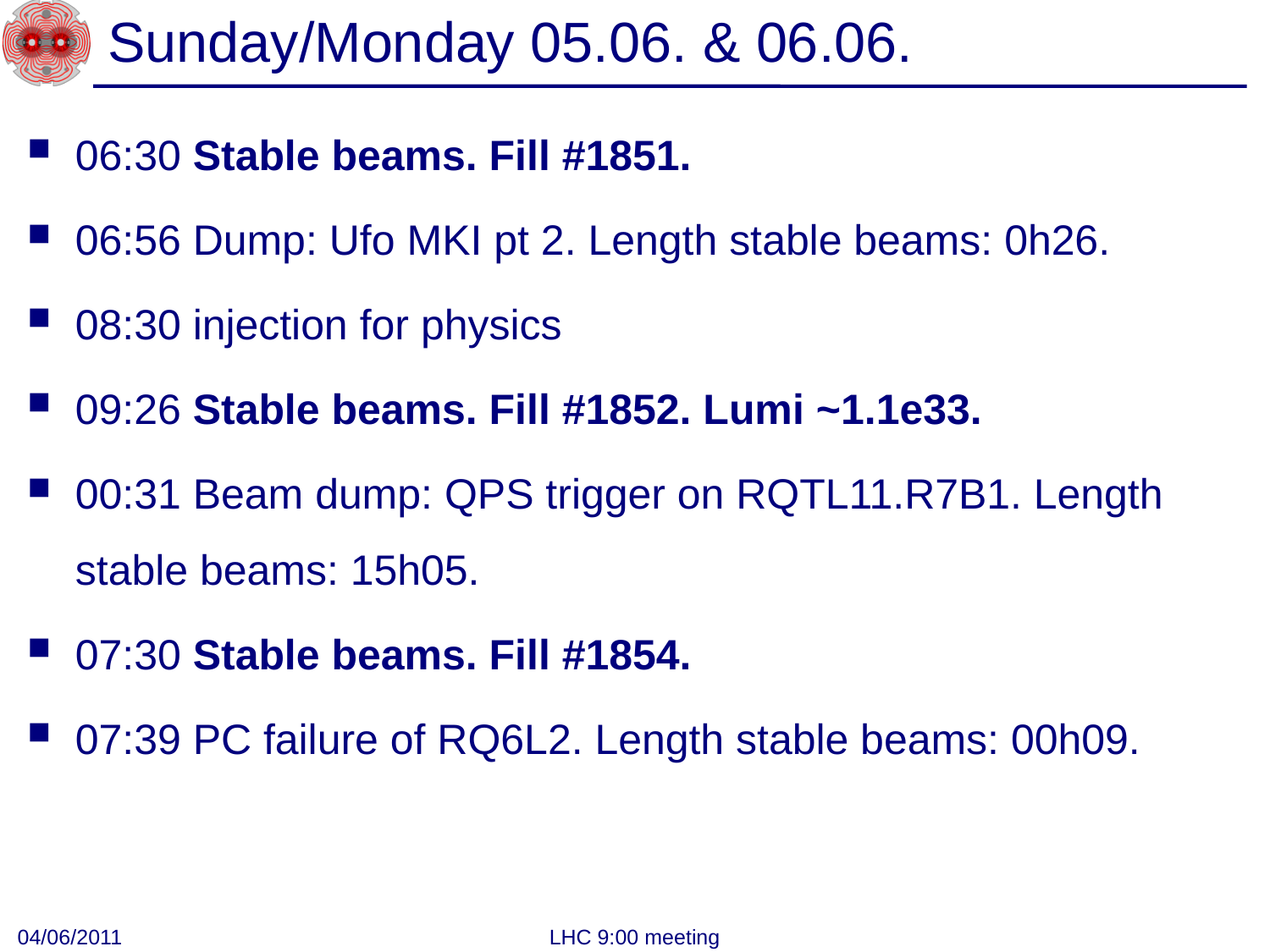

# Sunday/Monday 05.06. & 06.06.
06:30 Stable beams. Fill #1851.
06:56 Dump: Ufo MKI pt 2. Length stable beams: 0h26.
08:30 injection for physics
09:26 Stable beams. Fill #1852. Lumi ~1.1e33.
00:31 Beam dump: QPS trigger on RQTL11.R7B1. Length stable beams: 15h05.
07:30 Stable beams. Fill #1854.
07:39 PC failure of RQ6L2. Length stable beams: 00h09.

04/06/2011
LHC 9:00 meeting